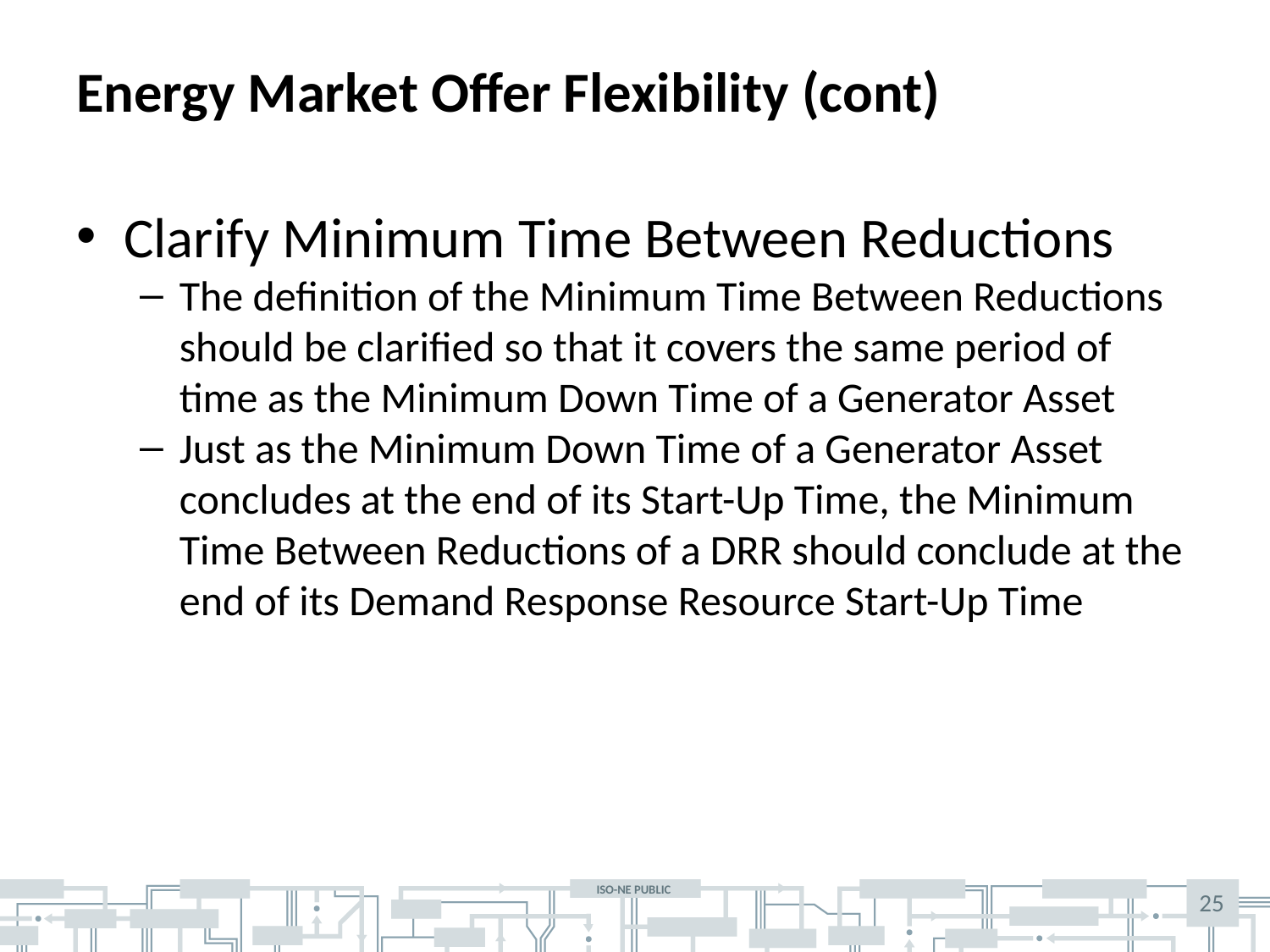

# Energy Market Offer Flexibility (cont)
Clarify Minimum Time Between Reductions
The definition of the Minimum Time Between Reductions should be clarified so that it covers the same period of time as the Minimum Down Time of a Generator Asset
Just as the Minimum Down Time of a Generator Asset concludes at the end of its Start-Up Time, the Minimum Time Between Reductions of a DRR should conclude at the end of its Demand Response Resource Start-Up Time
25